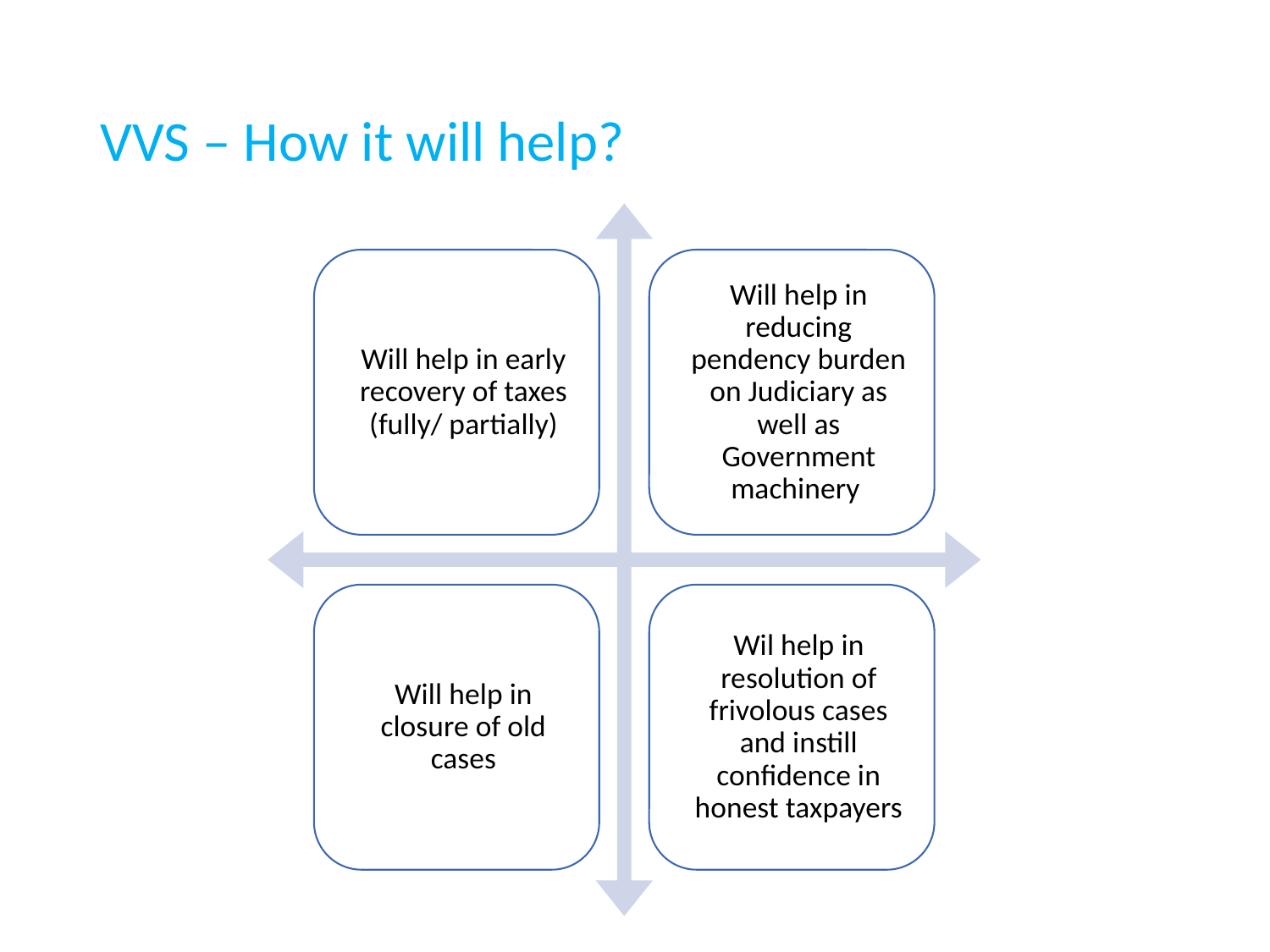

# VVS – How it will help?
Will help in early recovery of taxes (fully/ partially)
Will help in reducing pendency burden on Judiciary as well as Government machinery
Will help in closure of old cases
Wil help in resolution of frivolous cases and instill confidence in honest taxpayers